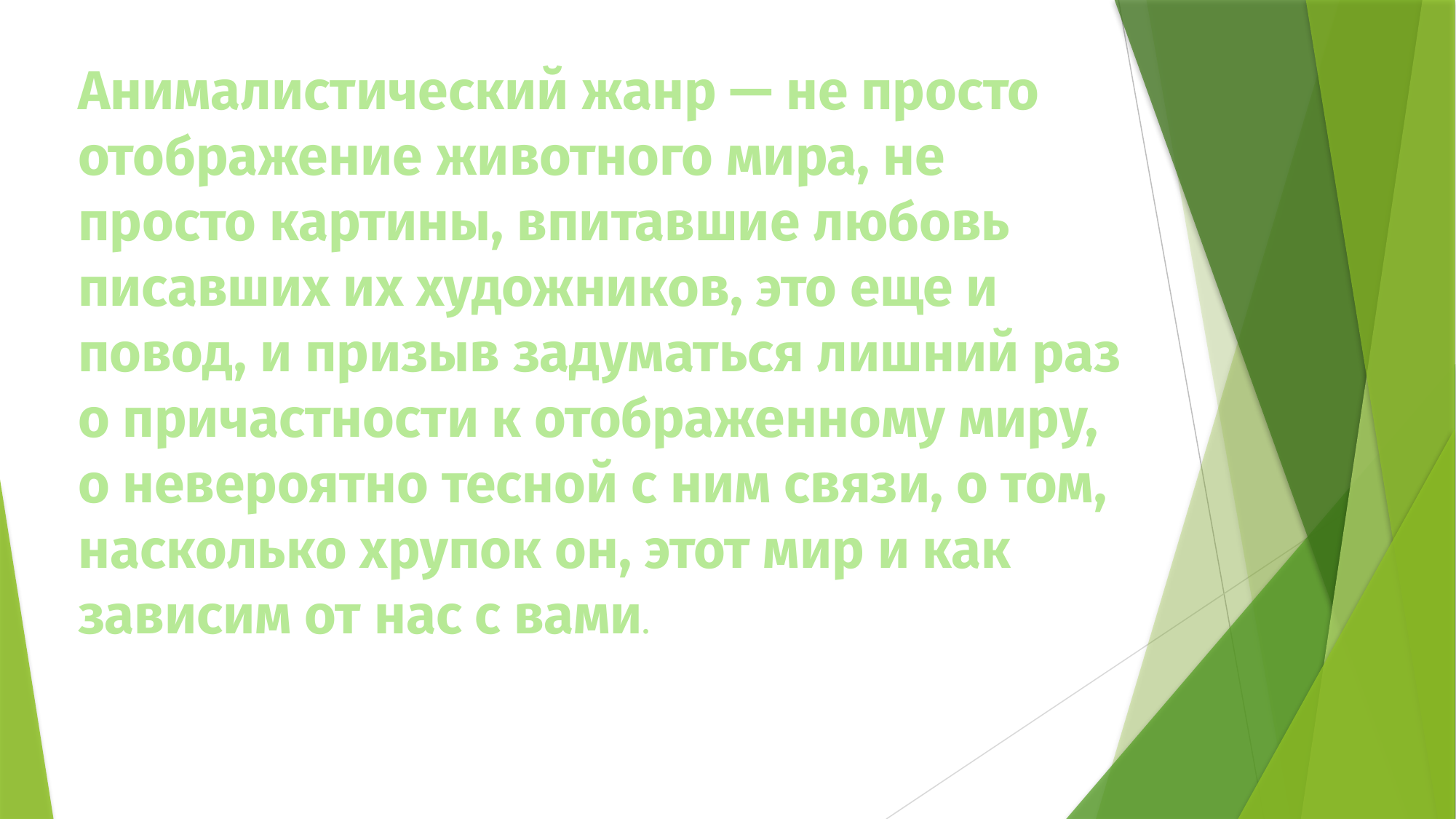

Анималистический жанр — не просто отображение животного мира, не просто картины, впитавшие любовь писавших их художников, это еще и повод, и призыв задуматься лишний раз о причастности к отображенному миру, о невероятно тесной с ним связи, о том, насколько хрупок он, этот мир и как зависим от нас с вами.